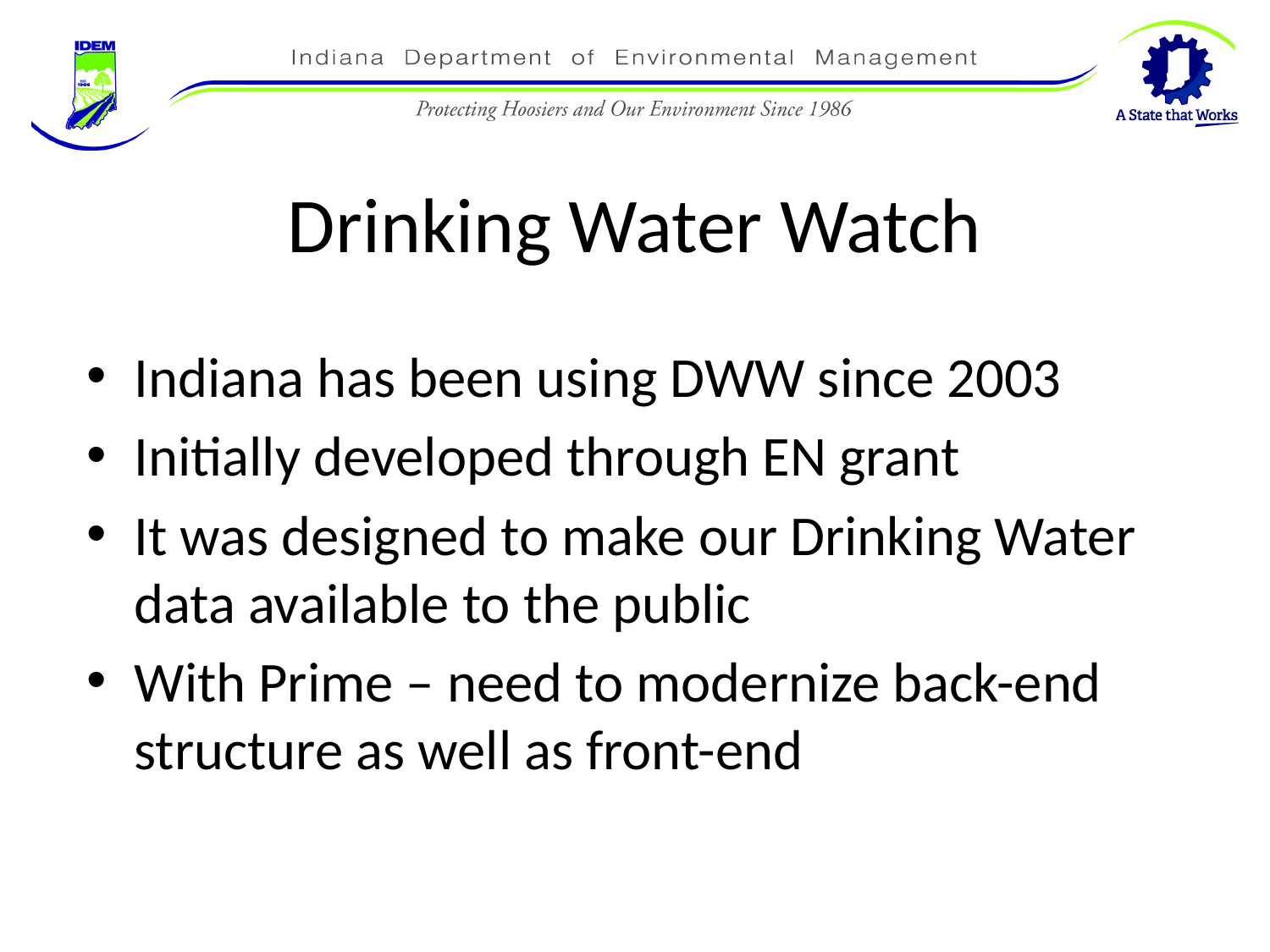

# Drinking Water Watch
Indiana has been using DWW since 2003
Initially developed through EN grant
It was designed to make our Drinking Water data available to the public
With Prime – need to modernize back-end structure as well as front-end